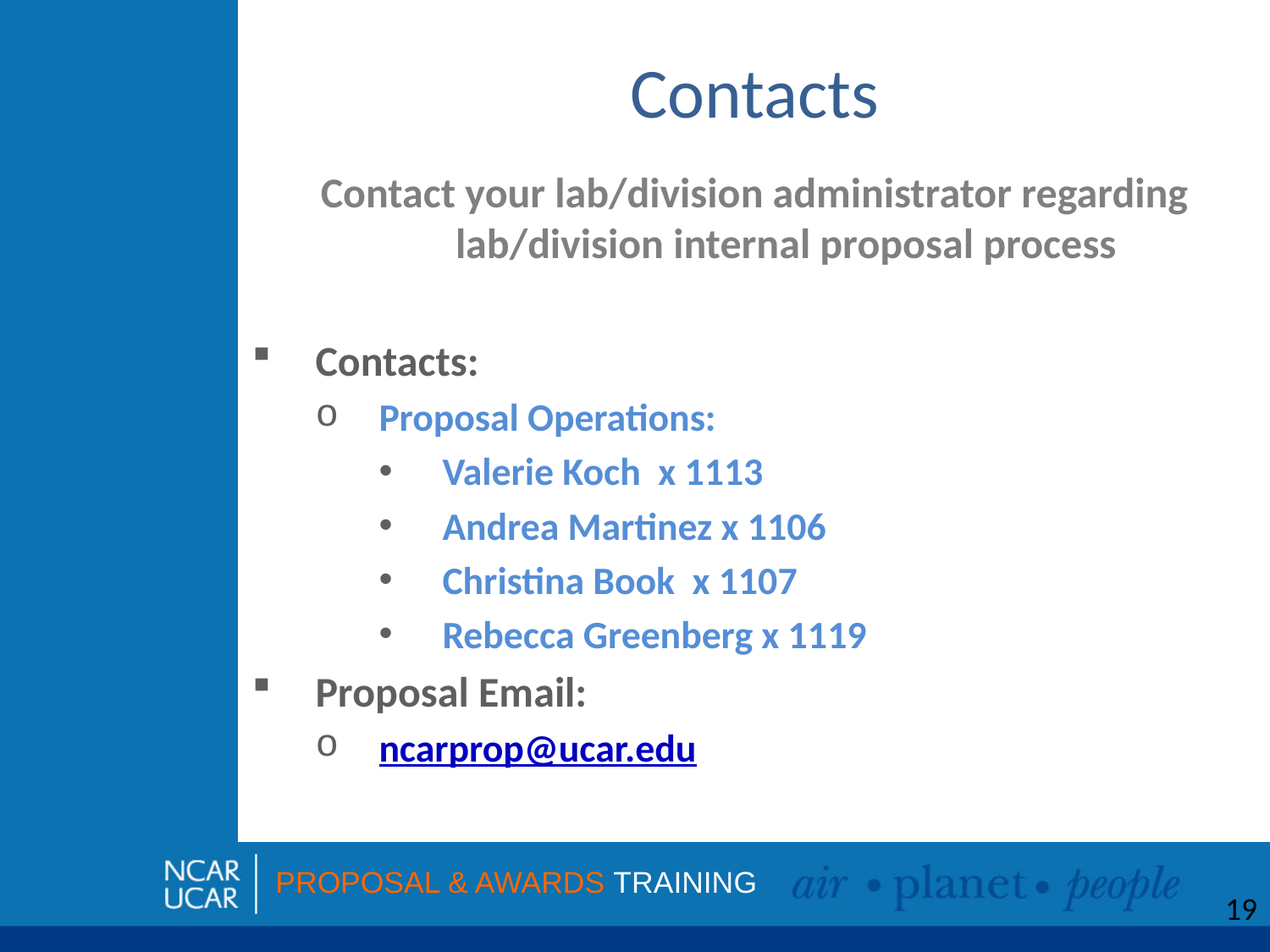

# Contacts
Contact your lab/division administrator regarding lab/division internal proposal process

Contacts:
Proposal Operations:
Valerie Koch  x 1113
Andrea Martinez x 1106
Christina Book  x 1107
Rebecca Greenberg x 1119
Proposal Email:
ncarprop@ucar.edu